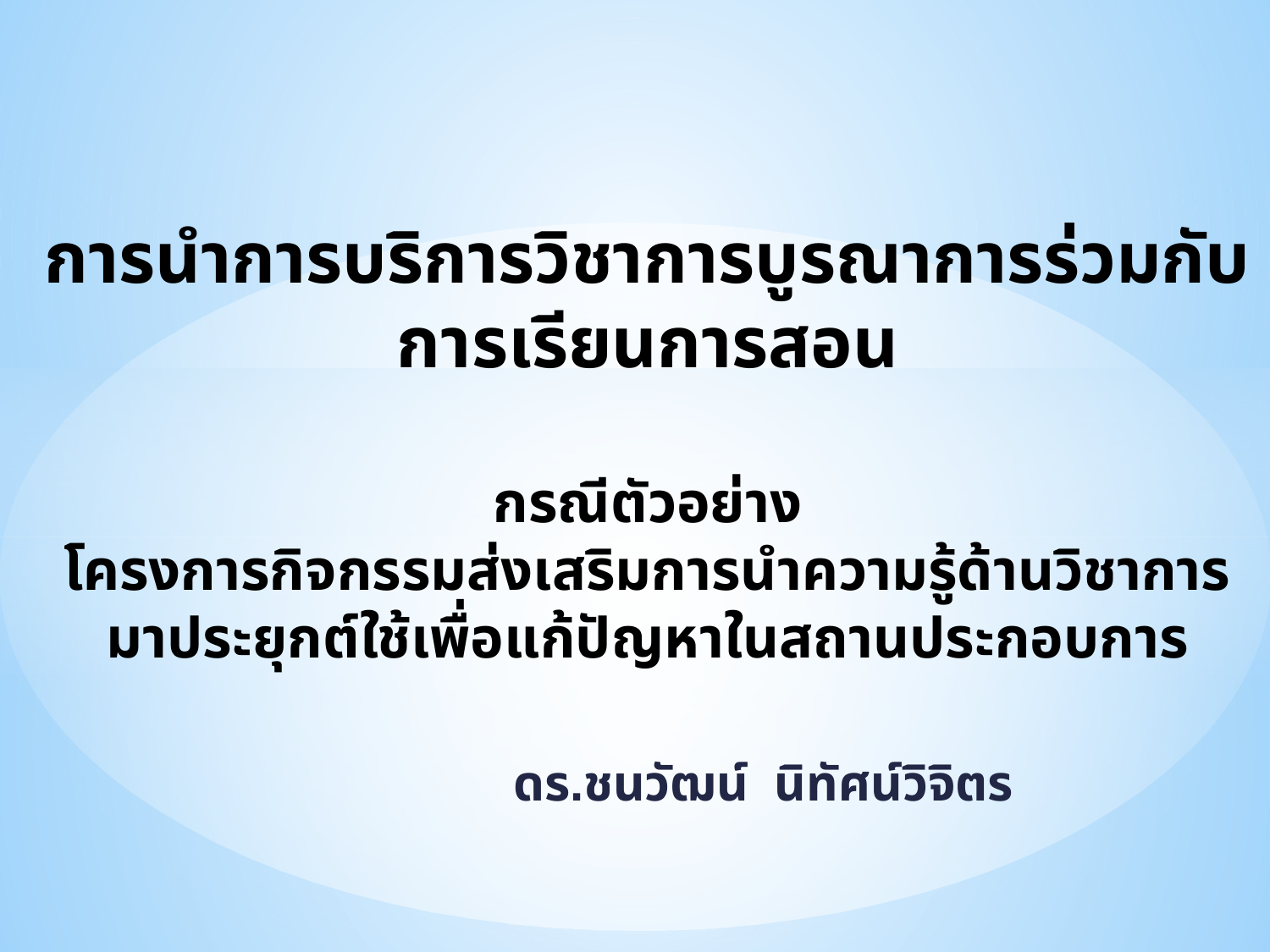

# การนำการบริการวิชาการบูรณาการร่วมกับการเรียนการสอน กรณีตัวอย่าง โครงการกิจกรรมส่งเสริมการนำความรู้ด้านวิชาการมาประยุกต์ใช้เพื่อแก้ปัญหาในสถานประกอบการ
ดร.ชนวัฒน์  นิทัศน์วิจิตร